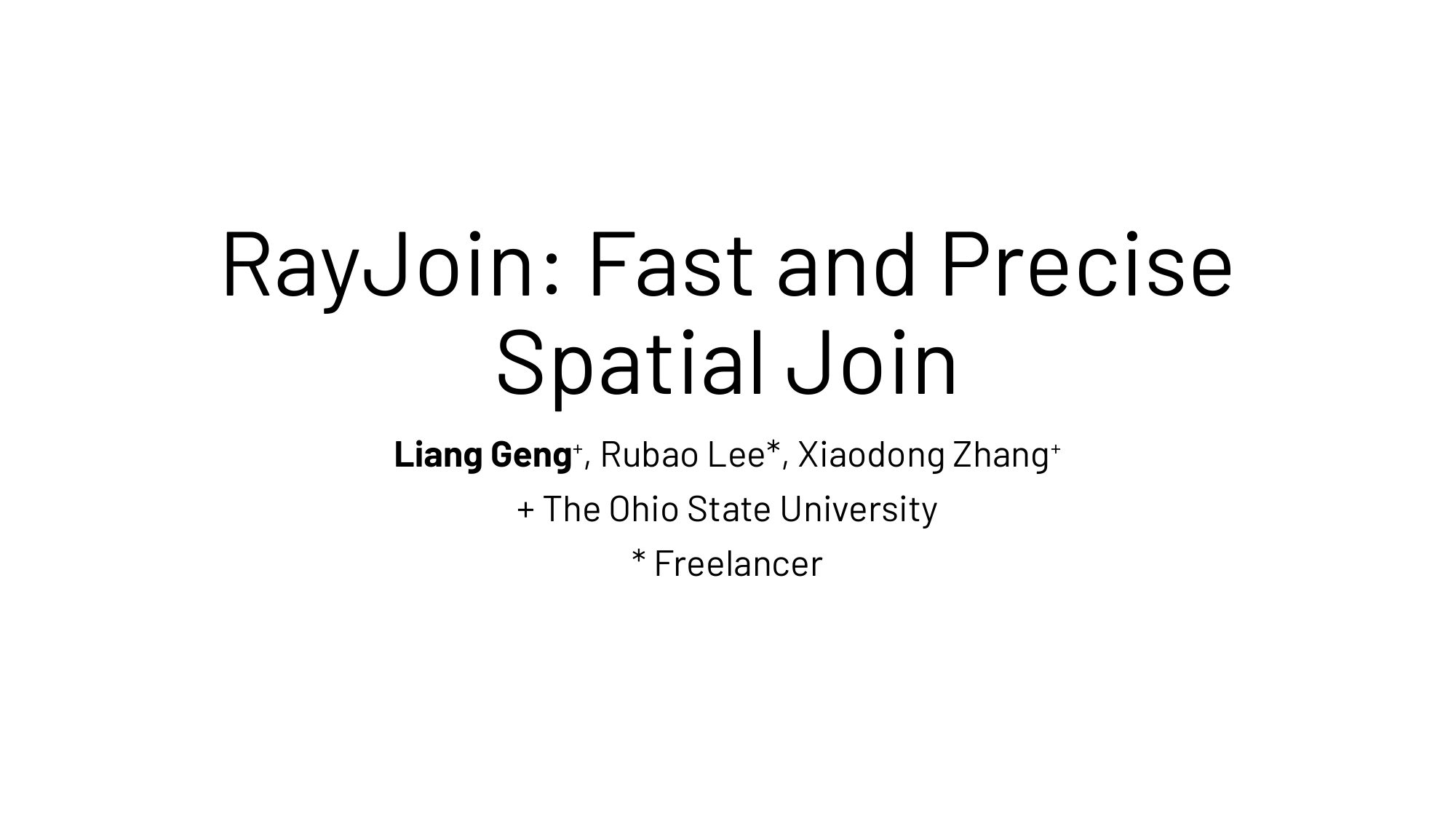

# RayJoin: Fast and Precise Spatial Join
Liang Geng+, Rubao Lee*, Xiaodong Zhang+
+ The Ohio State University
* Freelancer